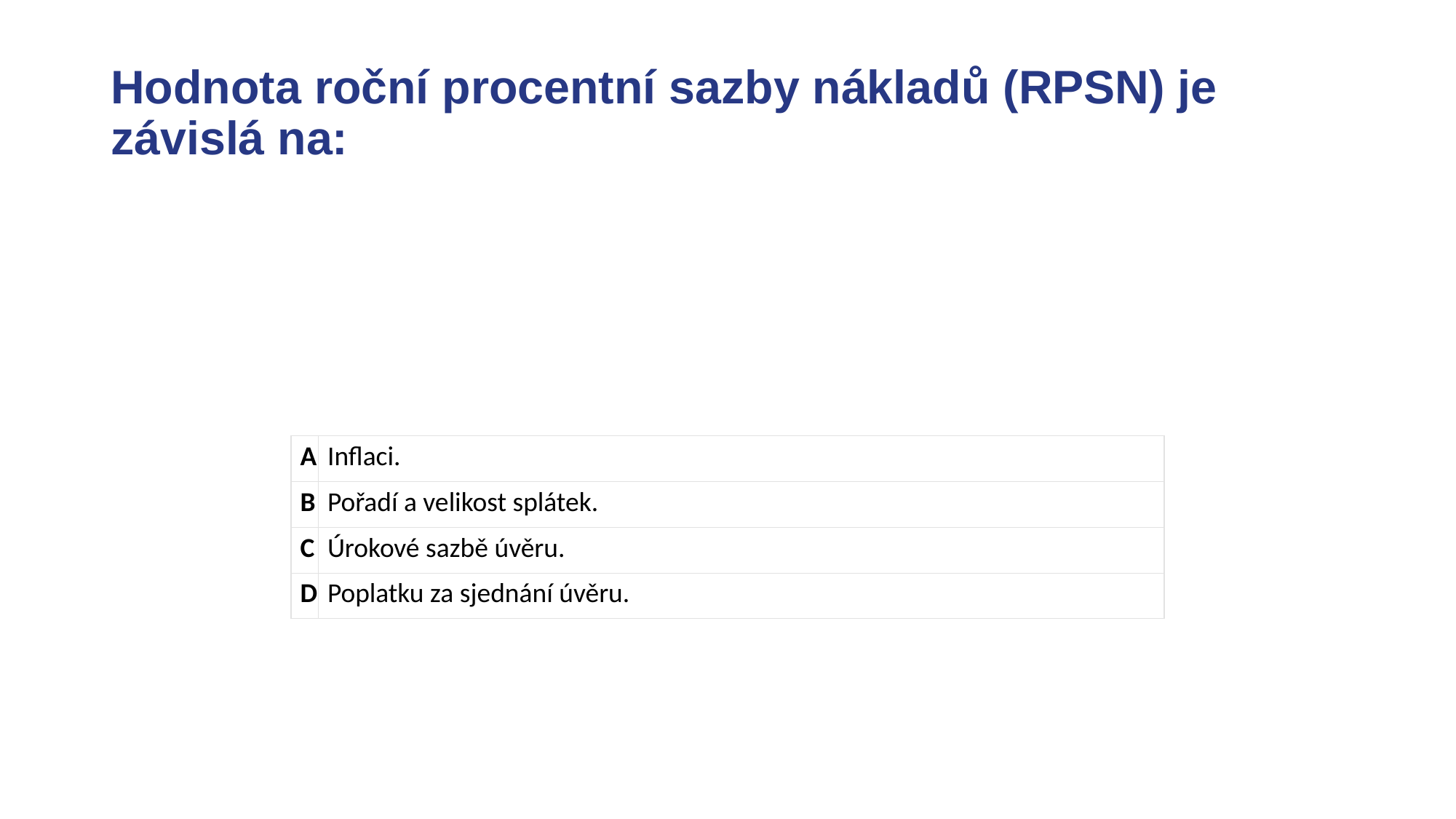

# Hodnota roční procentní sazby nákladů (RPSN) je závislá na:
| A | Inflaci. |
| --- | --- |
| B | Pořadí a velikost splátek. |
| C | Úrokové sazbě úvěru. |
| D | Poplatku za sjednání úvěru. |